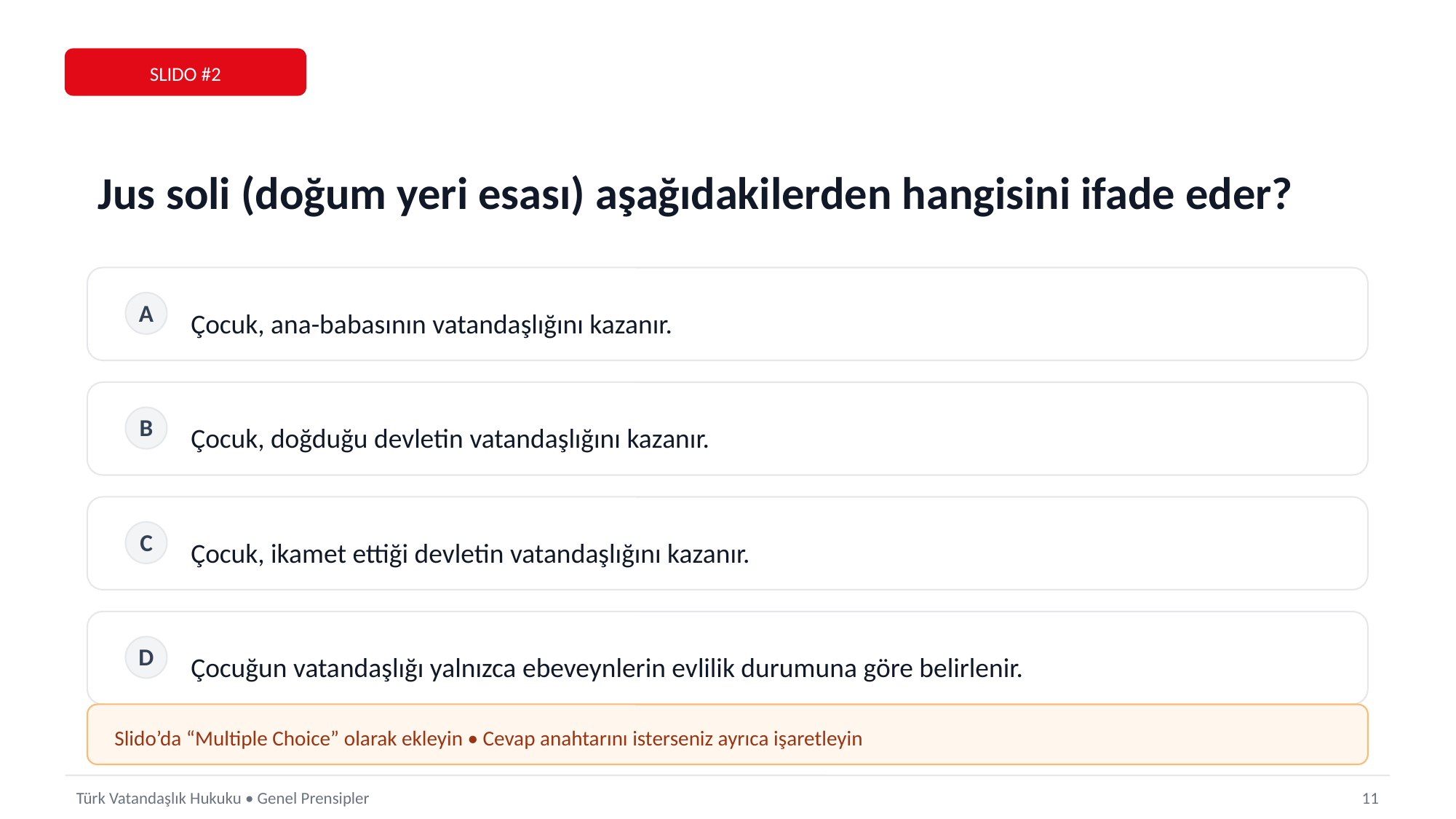

SLIDO #2
Jus soli (doğum yeri esası) aşağıdakilerden hangisini ifade eder?

Çocuk, ana-babasının vatandaşlığını kazanır.
A

Çocuk, doğduğu devletin vatandaşlığını kazanır.
B

Çocuk, ikamet ettiği devletin vatandaşlığını kazanır.
C

Çocuğun vatandaşlığı yalnızca ebeveynlerin evlilik durumuna göre belirlenir.
D

Slido’da “Multiple Choice” olarak ekleyin • Cevap anahtarını isterseniz ayrıca işaretleyin

Türk Vatandaşlık Hukuku • Genel Prensipler
11